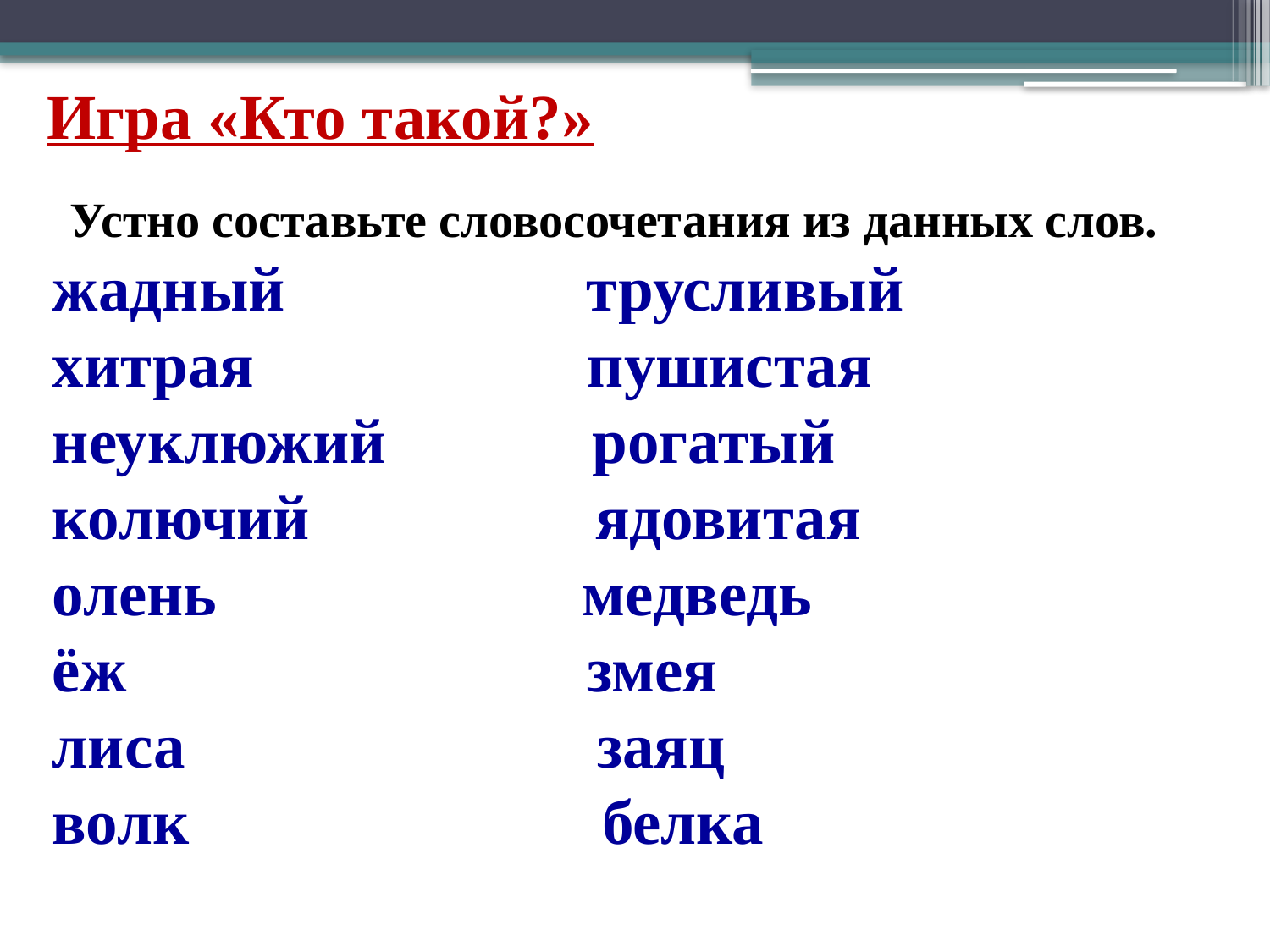

Игра «Кто такой?»
  Устно составьте словосочетания из данных слов.
жадный                   трусливый
хитрая                     пушистая
неуклюжий             рогатый
колючий                  ядовитая
олень                       медведь
ёж                             змея
лиса                          заяц
волк                          белка